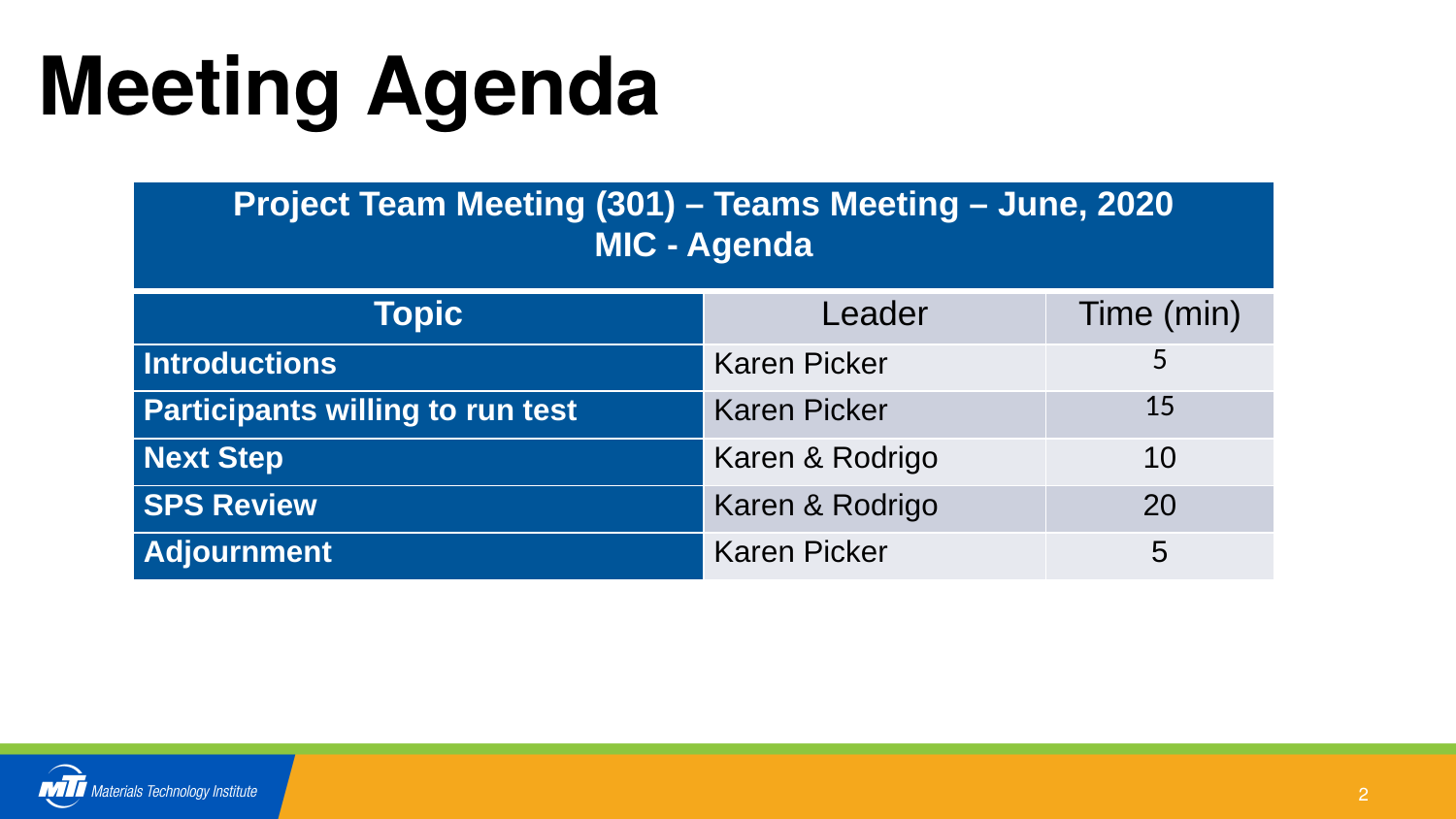

# Meeting Agenda
| Project Team Meeting (301) – Teams Meeting – June, 2020 MIC - Agenda |  |  |
| --- | --- | --- |
| Topic | Leader | Time (min) |
| Introductions | Karen Picker | 5 |
| Participants willing to run test | Karen Picker | 15 |
| Next Step | Karen & Rodrigo | 10 |
| SPS Review | Karen & Rodrigo | 20 |
| Adjournment | Karen Picker | 5 |
2